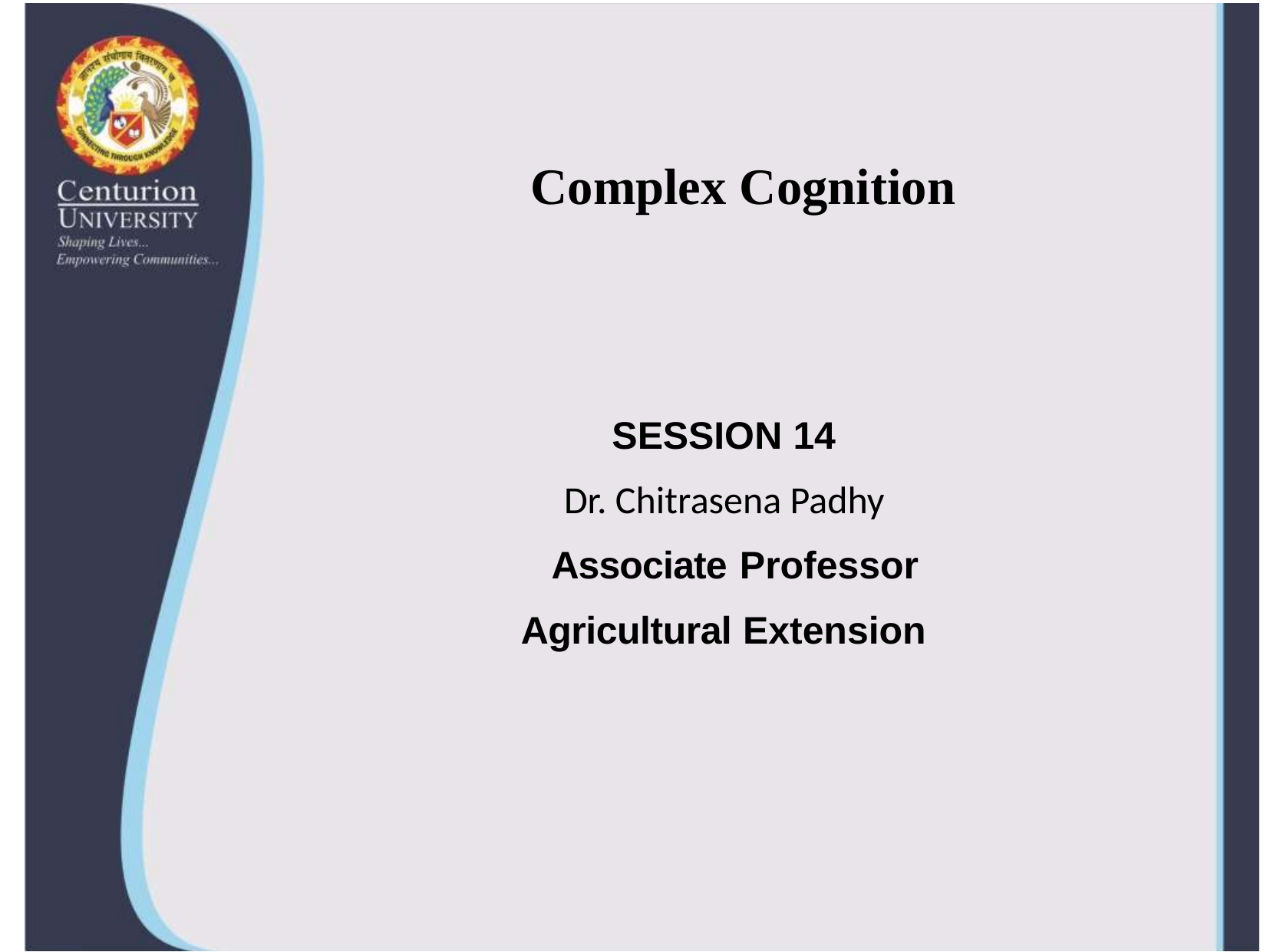

# Complex Cognition
SESSION 14
Dr. Chitrasena Padhy
  Associate Professor
Agricultural Extension